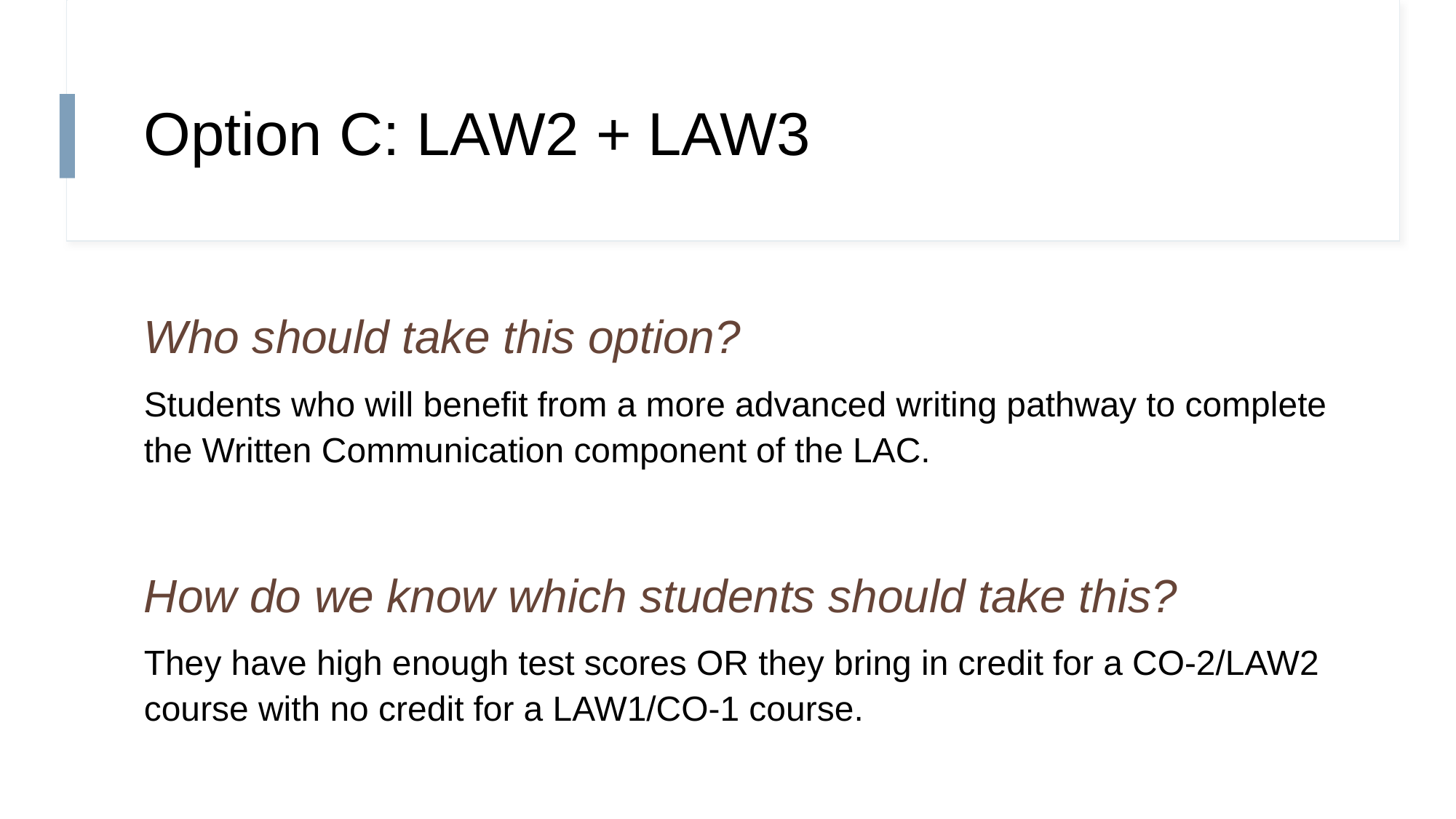

# Option C: LAW2 + LAW3
Who should take this option?
Students who will benefit from a more advanced writing pathway to complete the Written Communication component of the LAC.

How do we know which students should take this?
They have high enough test scores OR they bring in credit for a CO-2/LAW2 course with no credit for a LAW1/CO-1 course.